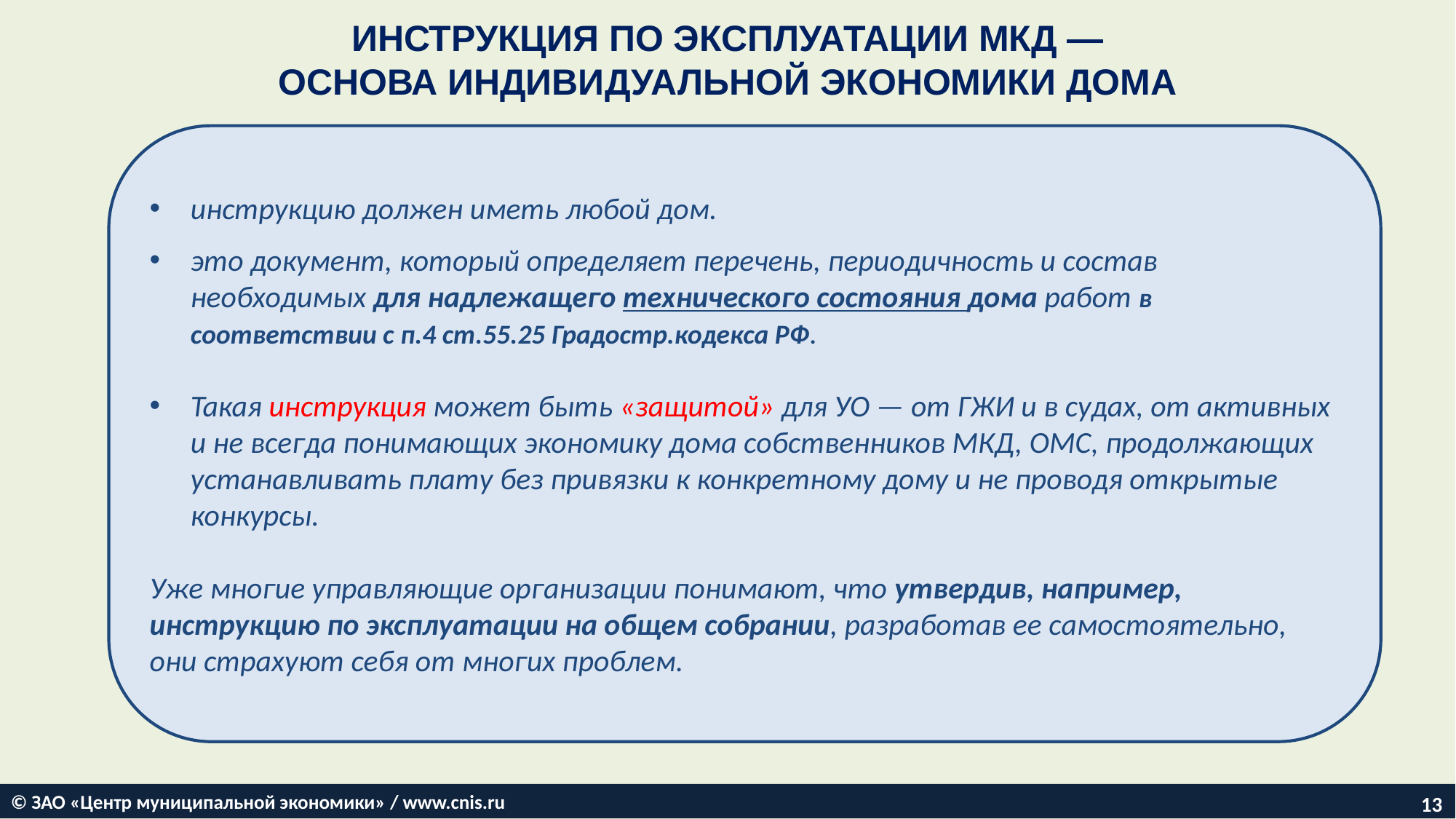

ИНСТРУКЦИЯ ПО ЭКСПЛУАТАЦИИ МКД —
ОСНОВА ИНДИВИДУАЛЬНОЙ ЭКОНОМИКИ ДОМА
инструкцию должен иметь любой дом.
это документ, который определяет перечень, периодичность и состав необходимых для надлежащего технического состояния дома работ в соответствии с п.4 ст.55.25 Градостр.кодекса РФ.

Такая инструкция может быть «защитой» для УО — от ГЖИ и в судах, от активных и не всегда понимающих экономику дома собственников МКД, ОМС, продолжающих устанавливать плату без привязки к конкретному дому и не проводя открытые конкурсы.

Уже многие управляющие организации понимают, что утвердив, например, инструкцию по эксплуатации на общем собрании, разработав ее самостоятельно, они страхуют себя от многих проблем.
© ЗАО «Центр муниципальной экономики» / www.cnis.ru
13